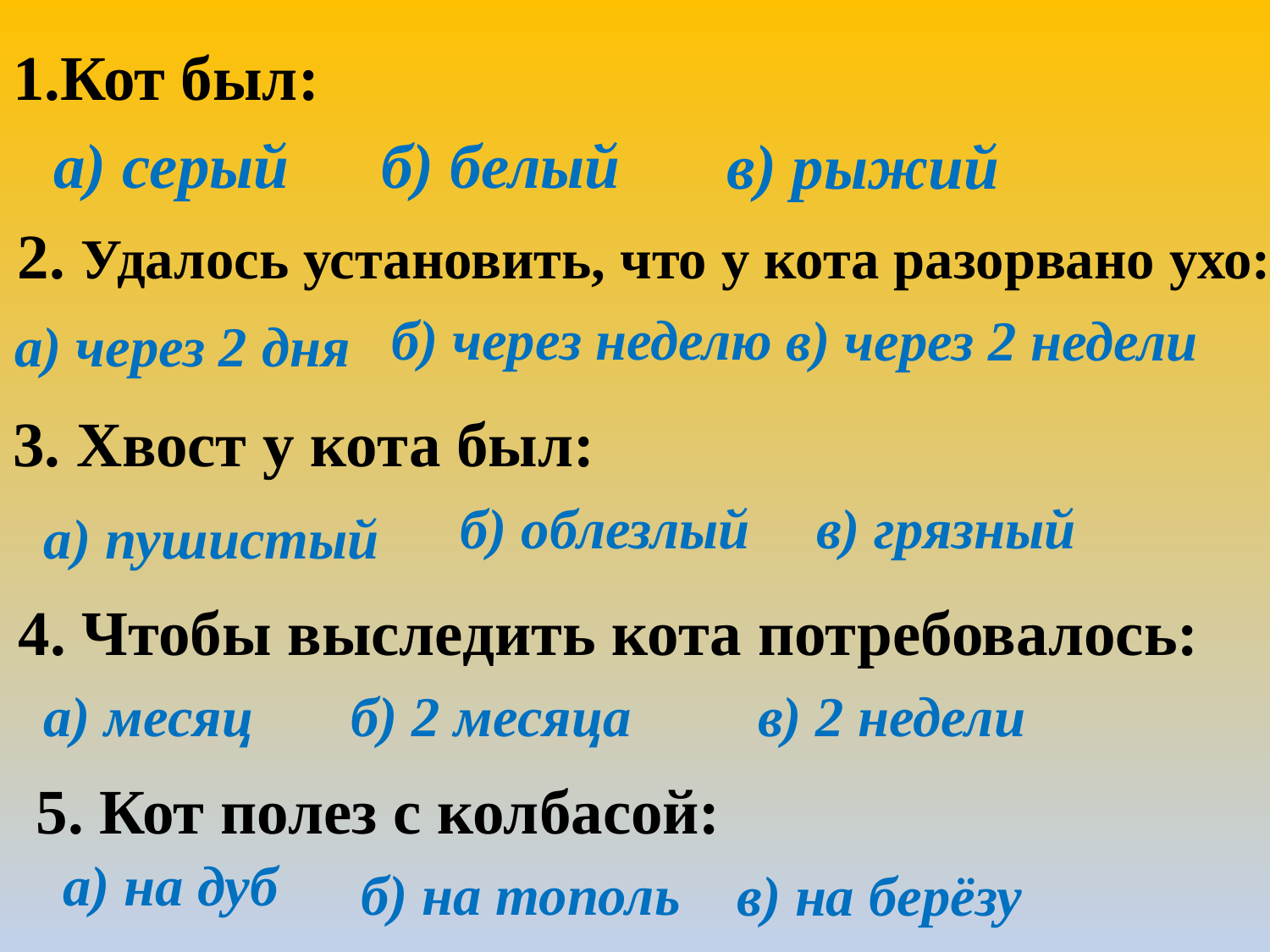

1.Кот был:
а) серый
б) белый
в) рыжий
2. Удалось установить, что у кота разорвано ухо:
а) через 2 дня
б) через неделю
в) через 2 недели
3. Хвост у кота был:
б) облезлый
в) грязный
а) пушистый
4. Чтобы выследить кота потребовалось:
а) месяц
б) 2 месяца
в) 2 недели
5. Кот полез с колбасой:
а) на дуб
б) на тополь
в) на берёзу